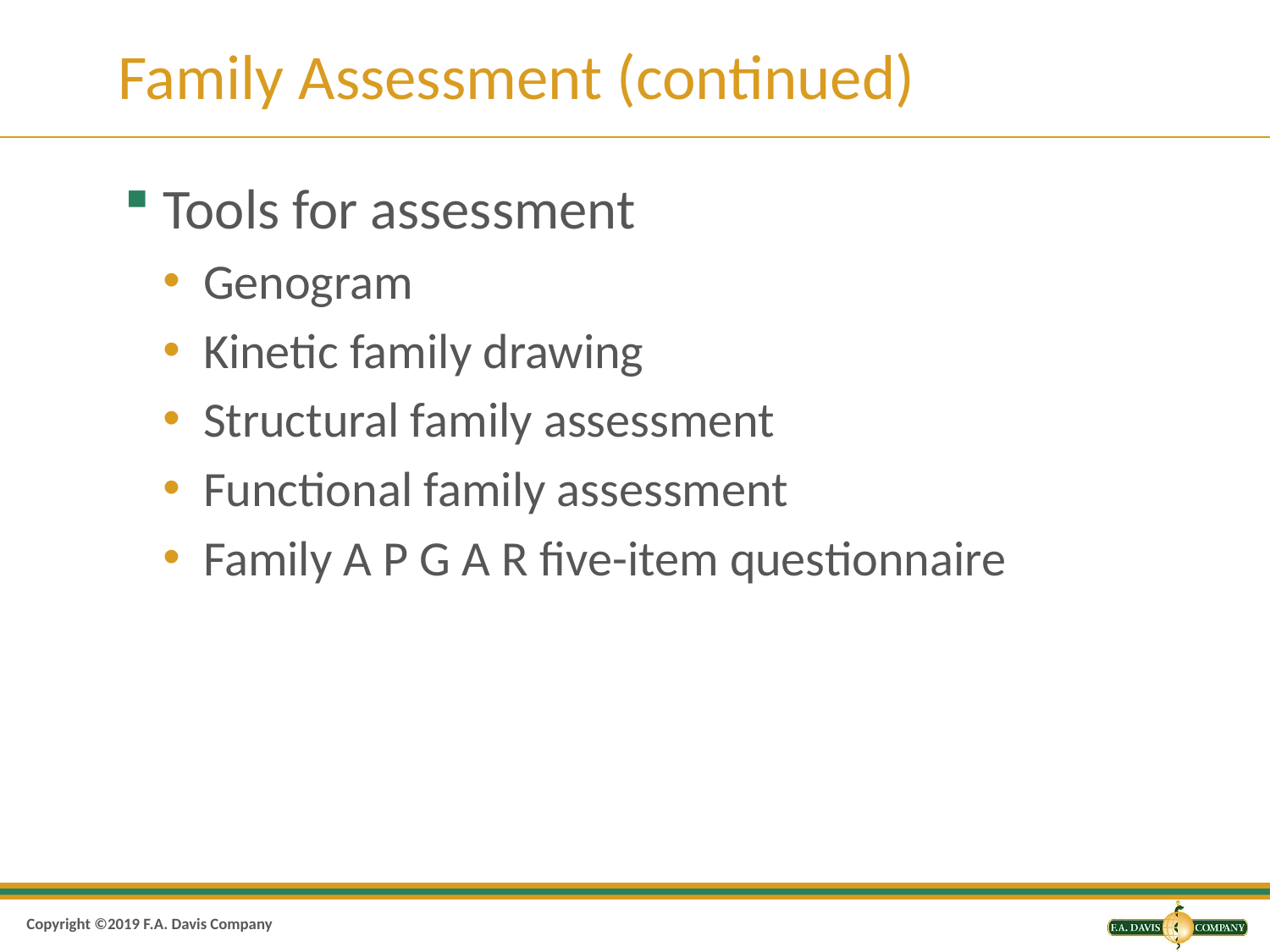

# Family Assessment (continued)
Tools for assessment
Genogram
Kinetic family drawing
Structural family assessment
Functional family assessment
Family A P G A R five-item questionnaire